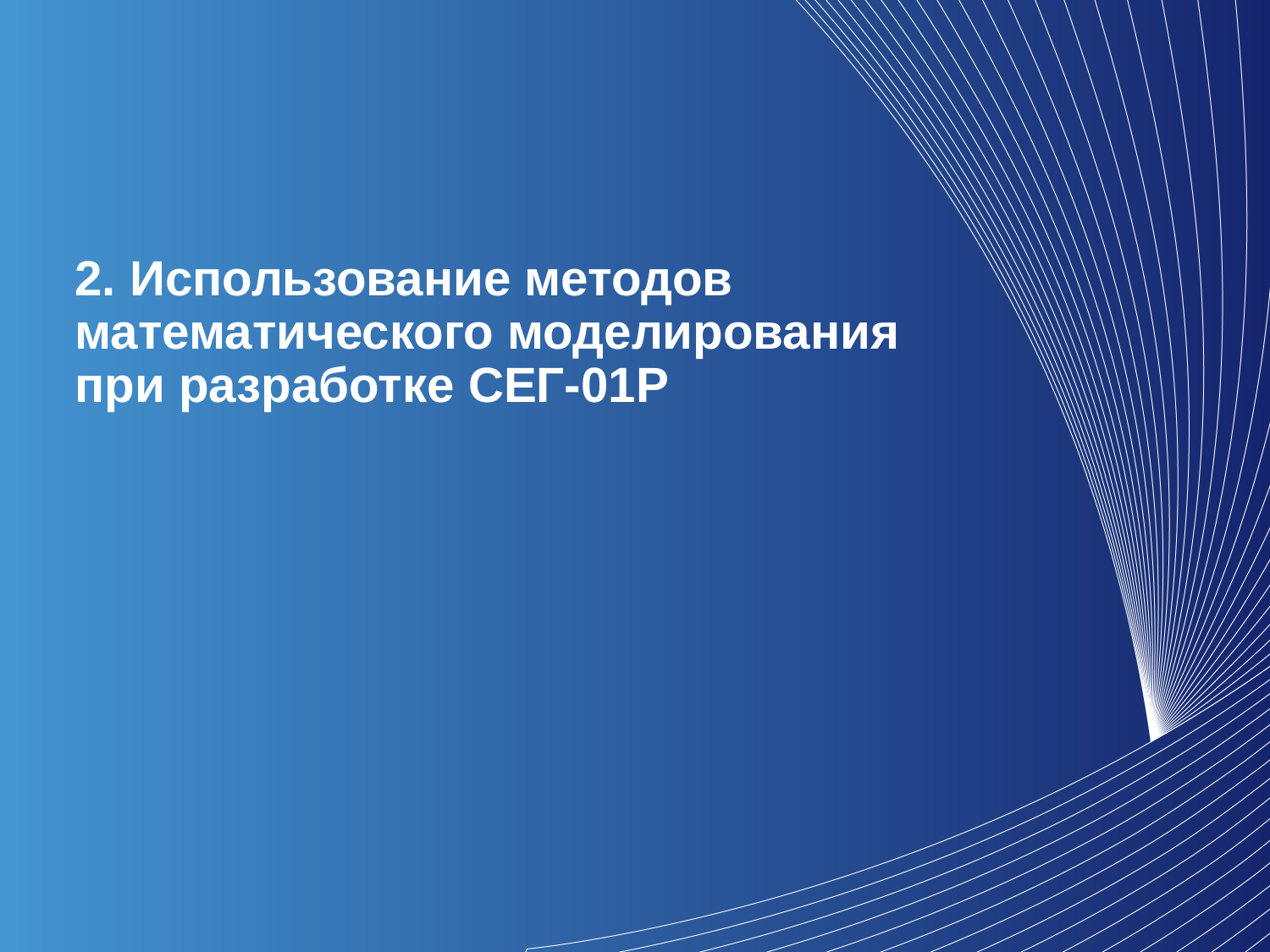

2. Использование методов математического моделирования
при разработке СЕГ-01Р